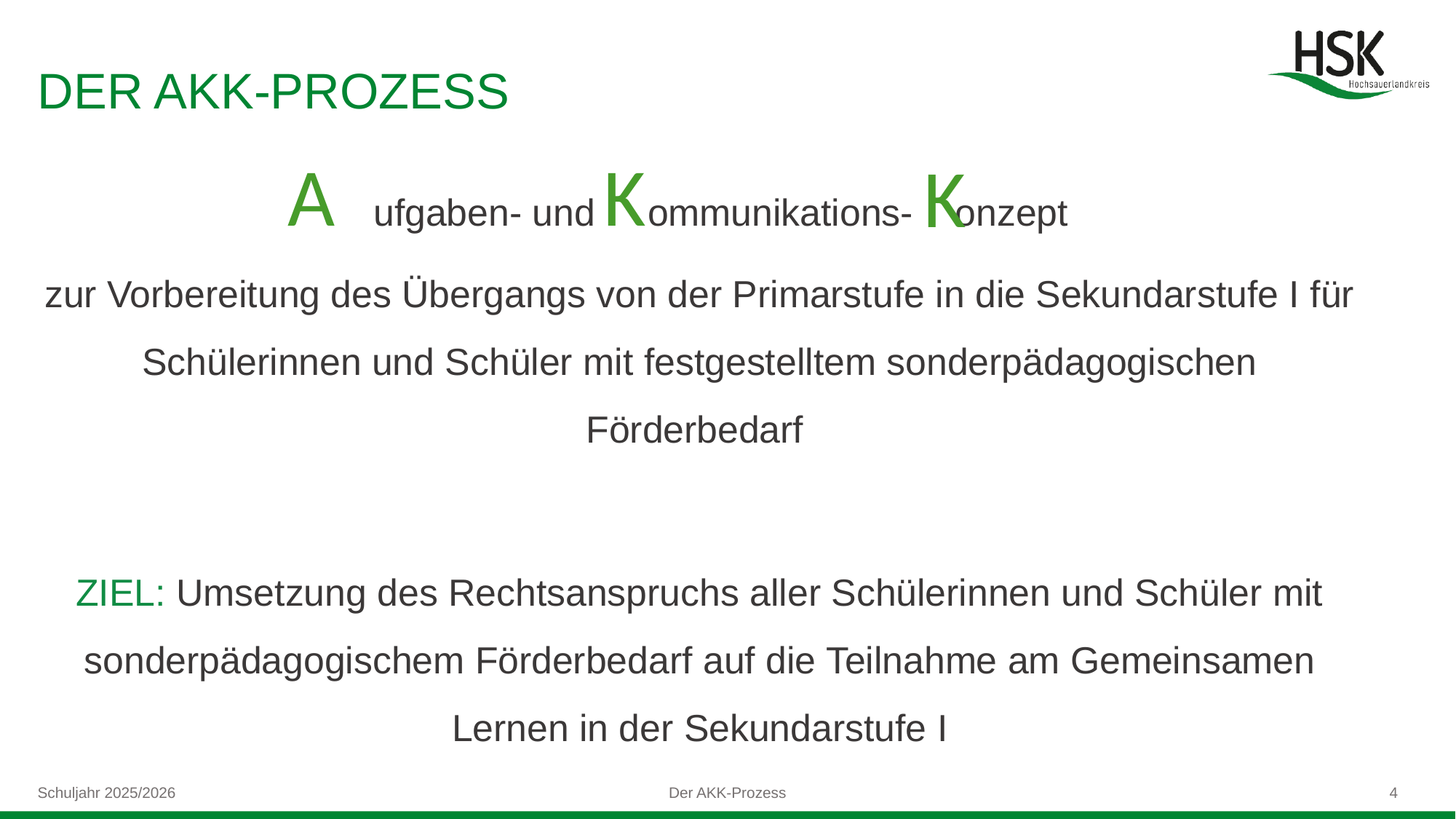

# DER AKK-PROZESS
A
K
K
     ufgaben- und     ommunikations-    onzept
zur Vorbereitung des Übergangs von der Primarstufe in die Sekundarstufe I für Schülerinnen und Schüler mit festgestelltem sonderpädagogischen Förderbedarf

ZIEL: Umsetzung des Rechtsanspruchs aller Schülerinnen und Schüler mit sonderpädagogischem Förderbedarf auf die Teilnahme am Gemeinsamen Lernen in der Sekundarstufe I
Schuljahr 2025/2026
Der AKK-Prozess
4